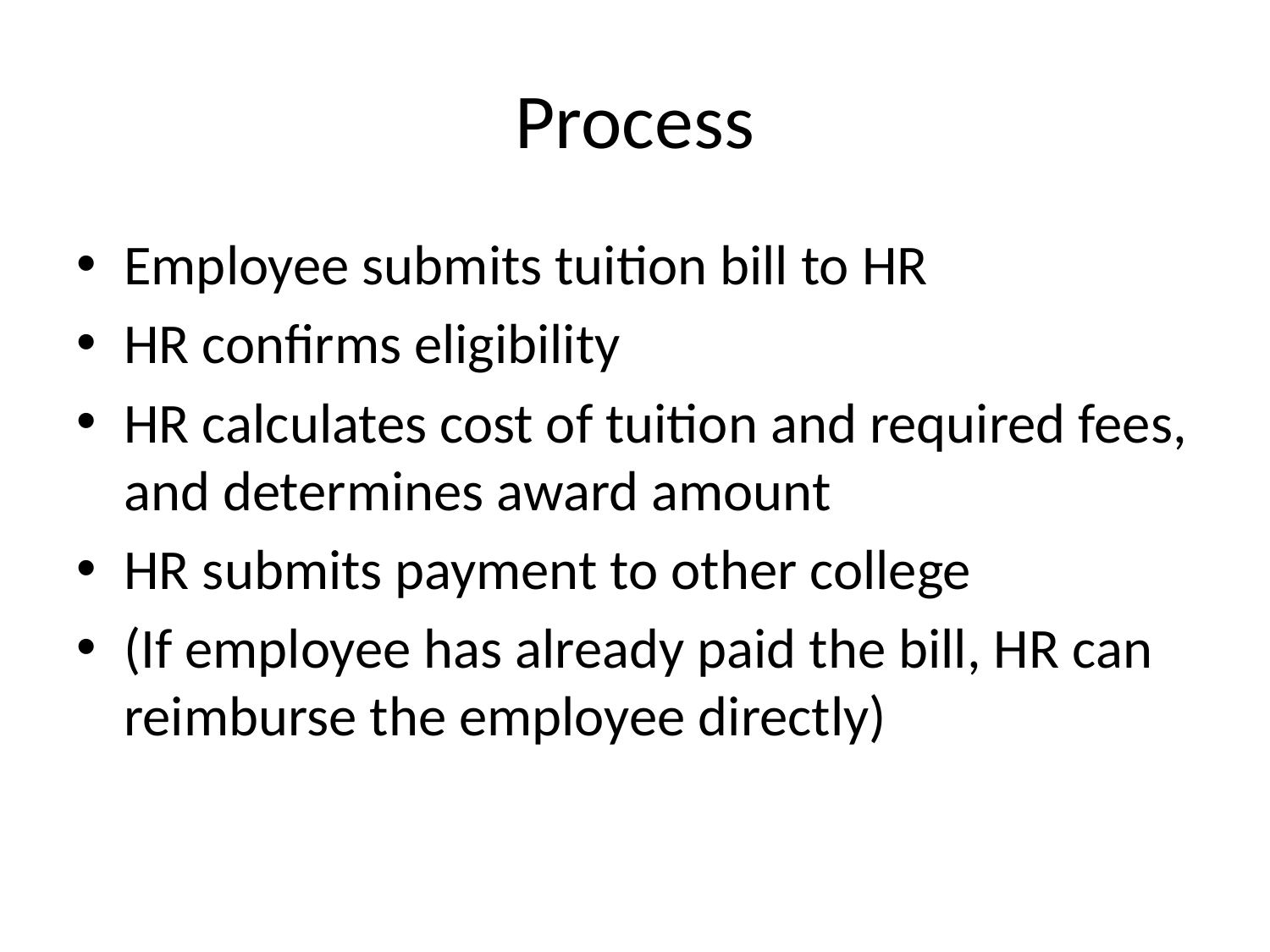

# Process
Employee submits tuition bill to HR
HR confirms eligibility
HR calculates cost of tuition and required fees, and determines award amount
HR submits payment to other college
(If employee has already paid the bill, HR can reimburse the employee directly)